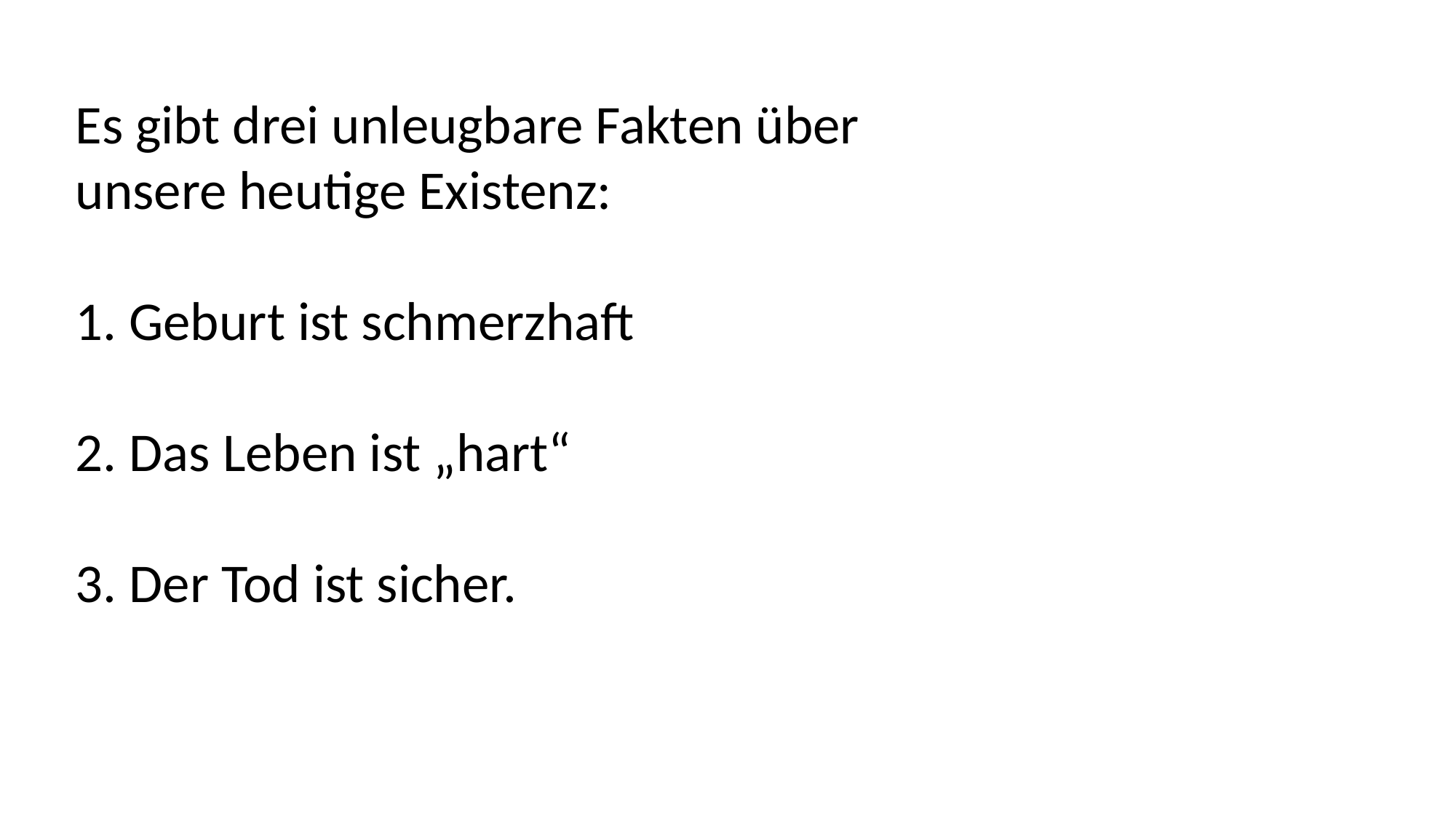

Es gibt drei unleugbare Fakten über
unsere heutige Existenz:

1. Geburt ist schmerzhaft
2. Das Leben ist „hart“
3. Der Tod ist sicher.